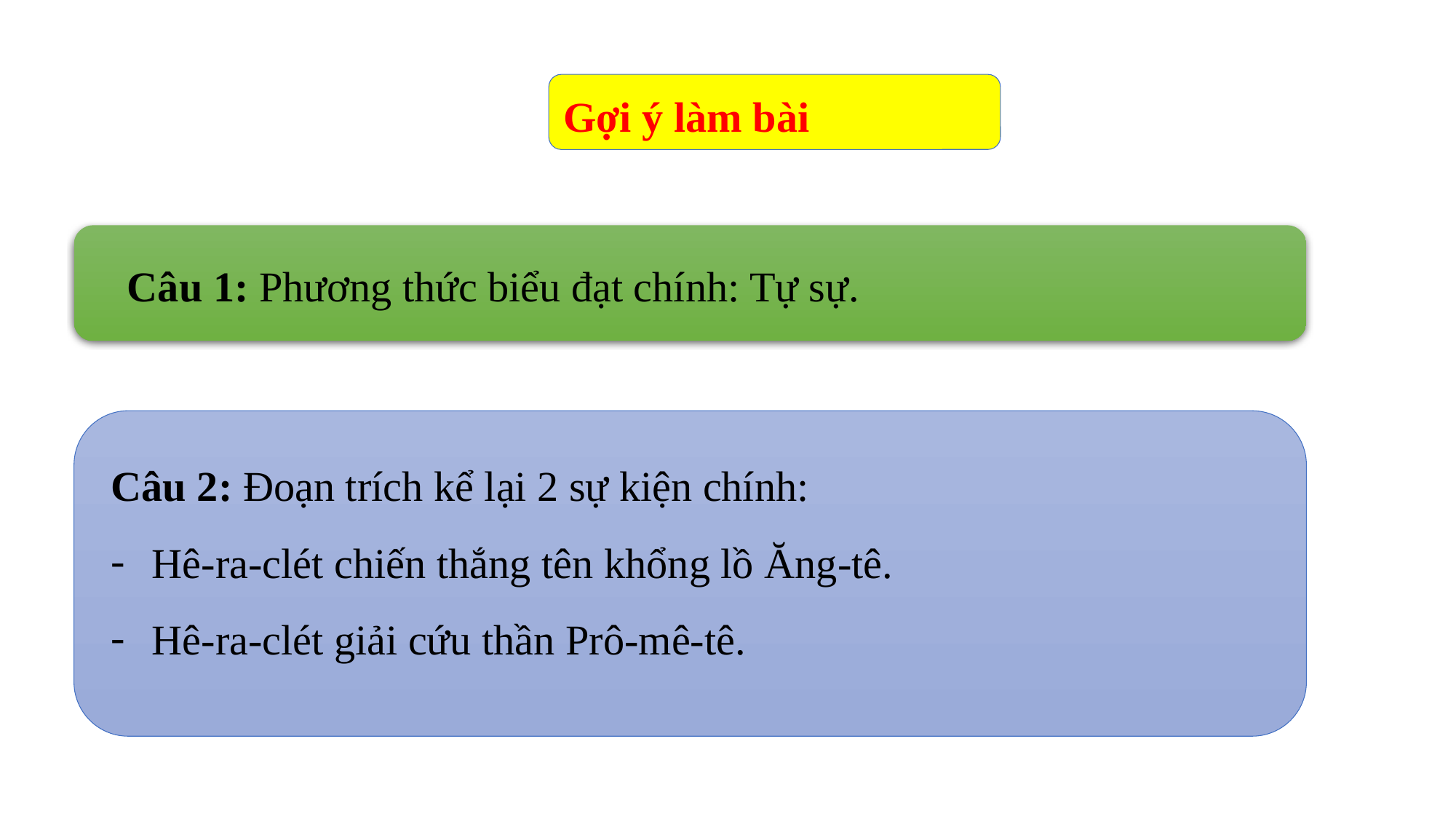

Gợi ý làm bài

Câu 1: Phương thức biểu đạt chính: Tự sự.

Câu 2: Đoạn trích kể lại 2 sự kiện chính:
Hê-ra-clét chiến thắng tên khổng lồ Ăng-tê.
Hê-ra-clét giải cứu thần Prô-mê-tê.